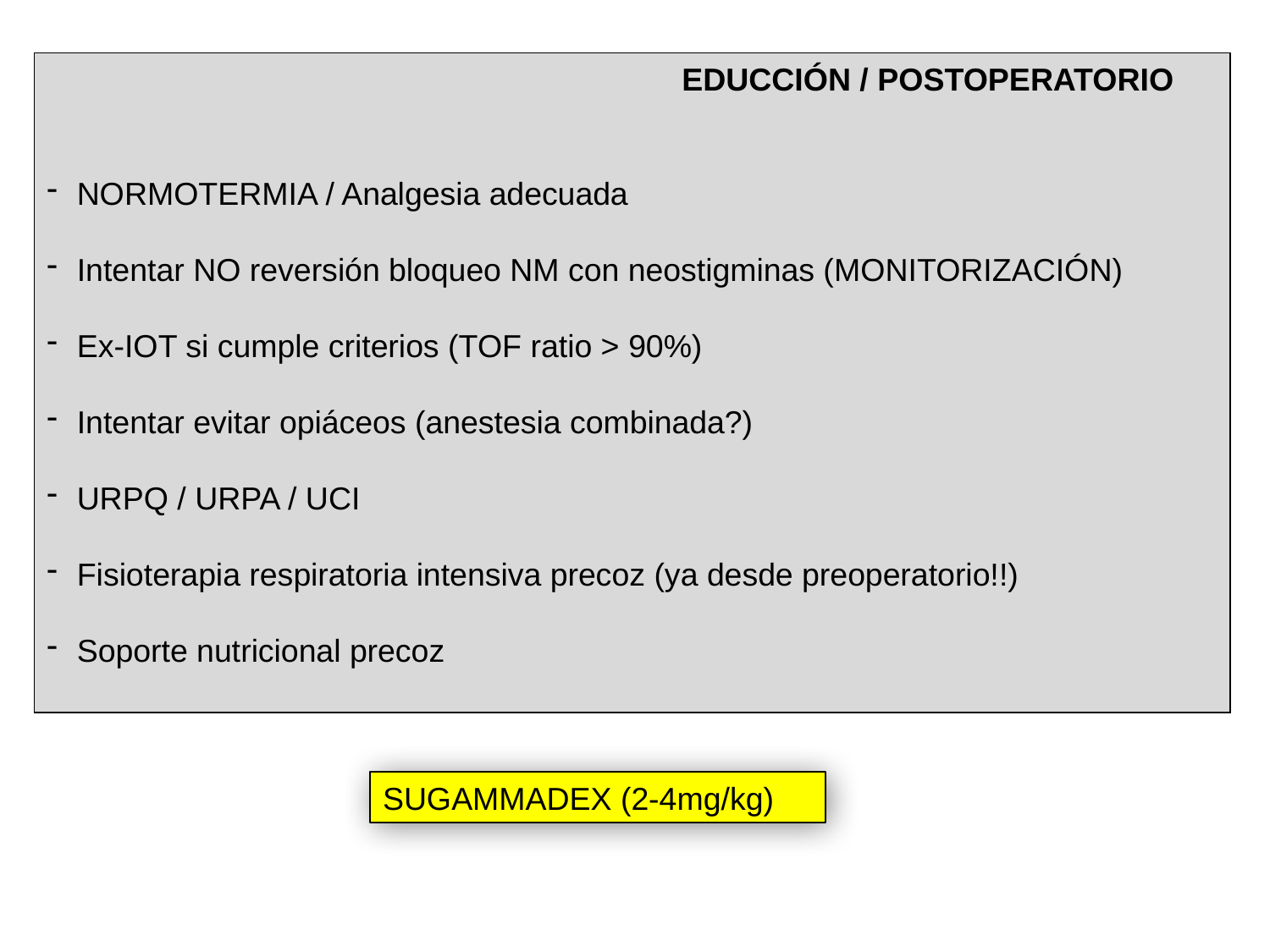

EDUCCIÓN / POSTOPERATORIO

NORMOTERMIA / Analgesia adecuada

Intentar NO reversión bloqueo NM con neostigminas (MONITORIZACIÓN)

Ex-IOT si cumple criterios (TOF ratio > 90%)

Intentar evitar opiáceos (anestesia combinada?)

URPQ / URPA / UCI

Fisioterapia respiratoria intensiva precoz (ya desde preoperatorio!!)

Soporte nutricional precoz

SUGAMMADEX (2-4mg/kg)